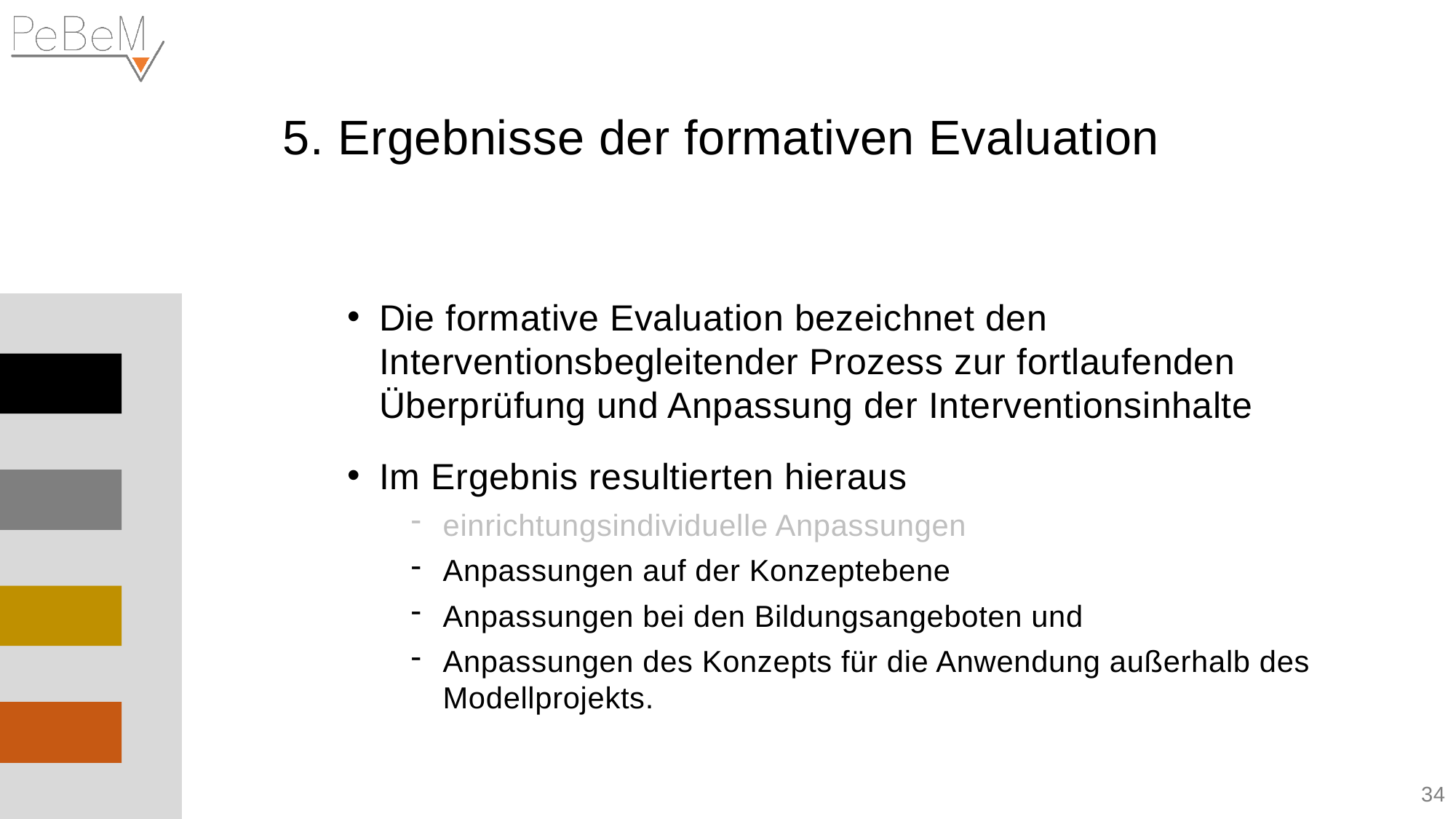

5. Ergebnisse der formativen Evaluation
Die formative Evaluation bezeichnet den Interventionsbegleitender Prozess zur fortlaufenden Überprüfung und Anpassung der Interventionsinhalte
Im Ergebnis resultierten hieraus
einrichtungsindividuelle Anpassungen
Anpassungen auf der Konzeptebene
Anpassungen bei den Bildungsangeboten und
Anpassungen des Konzepts für die Anwendung außerhalb des Modellprojekts.